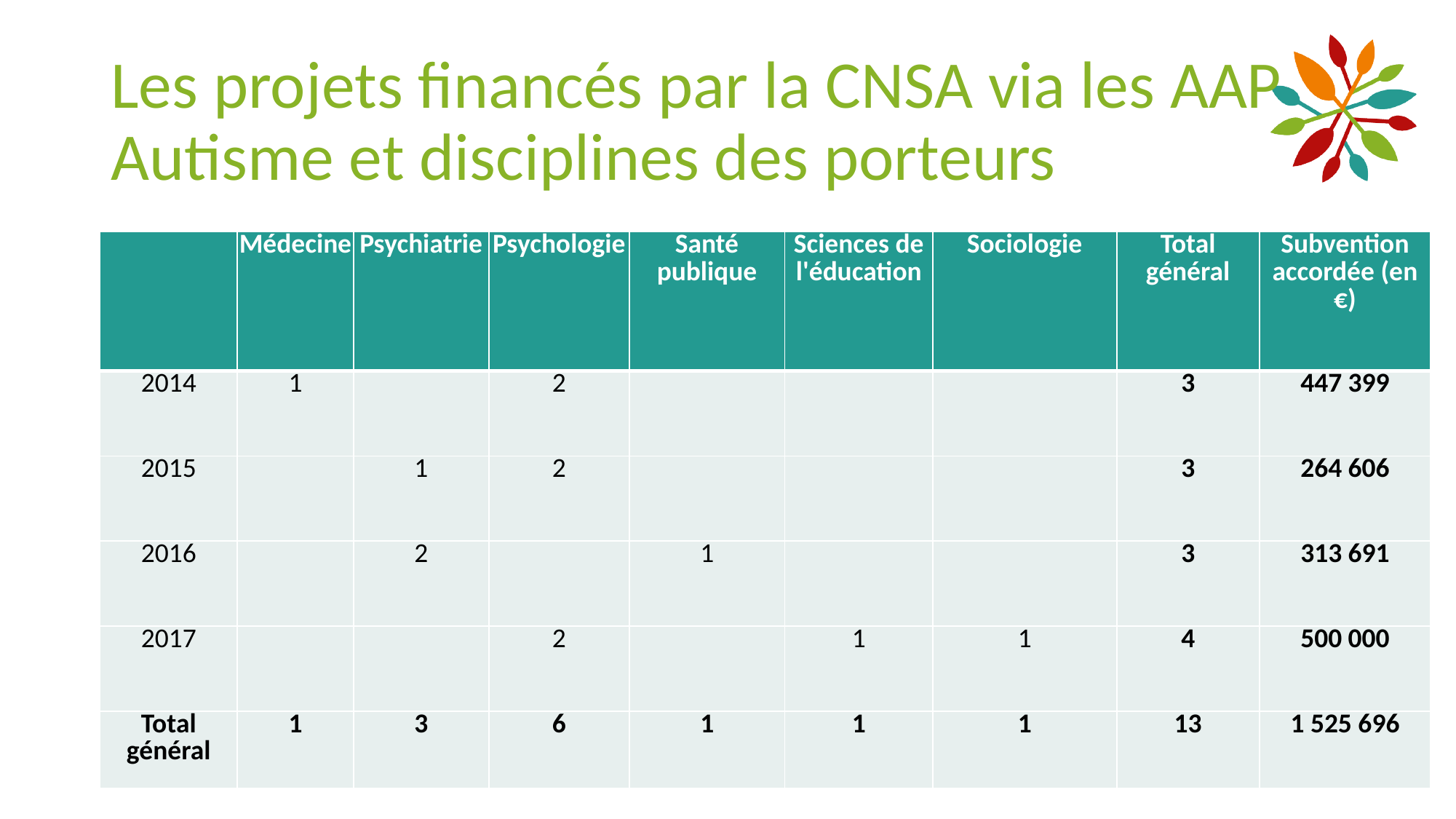

# Les projets financés par la CNSA via les AAP Autisme et disciplines des porteurs

|  | Médecine | Psychiatrie | Psychologie | Santé publique | Sciences de l'éducation | Sociologie | Total général | Subvention accordée (en €) |
| --- | --- | --- | --- | --- | --- | --- | --- | --- |
| 2014 | 1 |  | 2 |  |  |  | 3 | 447 399 |
| 2015 |  | 1 | 2 |  |  |  | 3 | 264 606 |
| 2016 |  | 2 |  | 1 |  |  | 3 | 313 691 |
| 2017 |  |  | 2 |  | 1 | 1 | 4 | 500 000 |
| Total général | 1 | 3 | 6 | 1 | 1 | 1 | 13 | 1 525 696 |